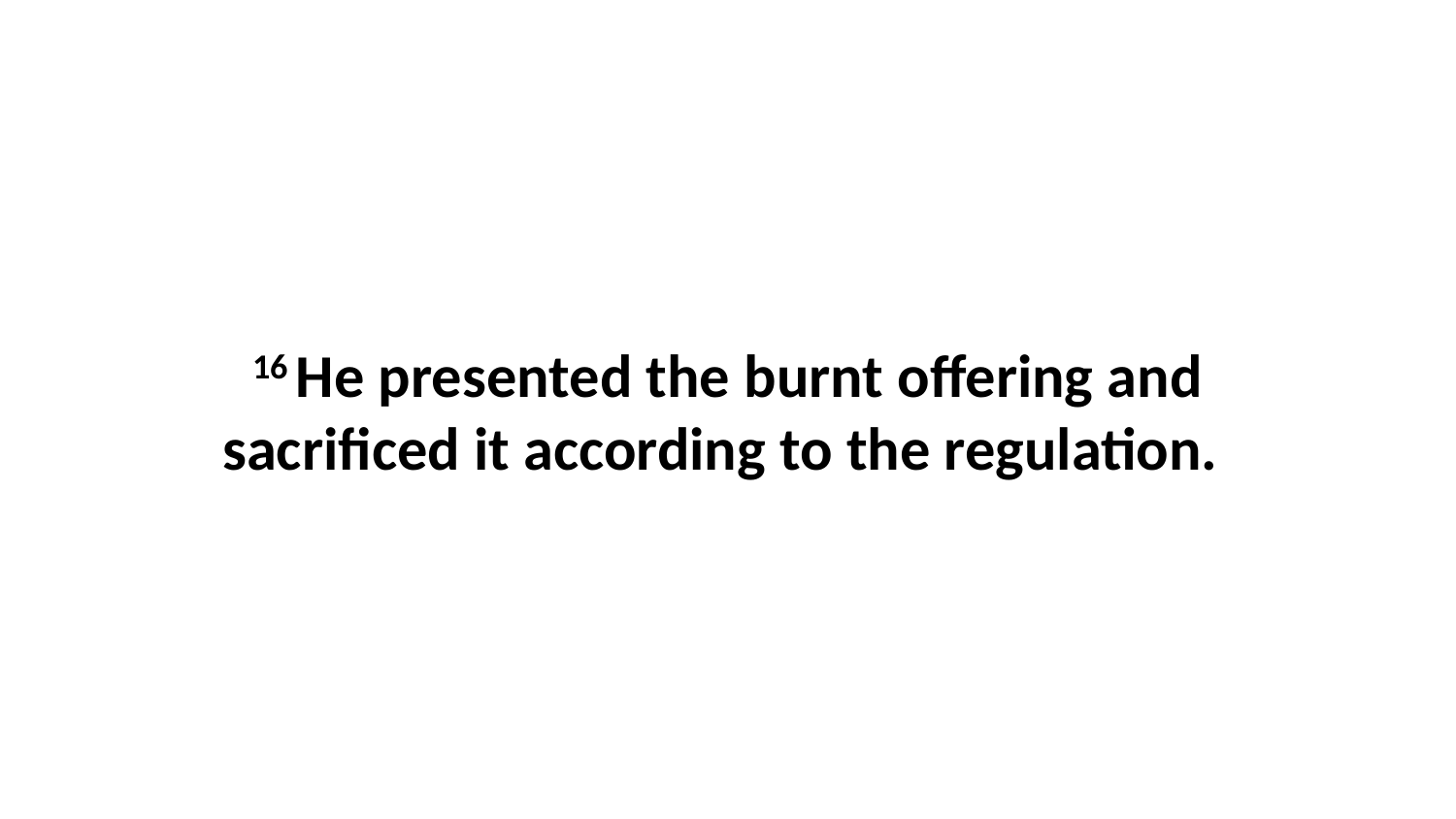

16 He presented the burnt offering and sacrificed it according to the regulation.